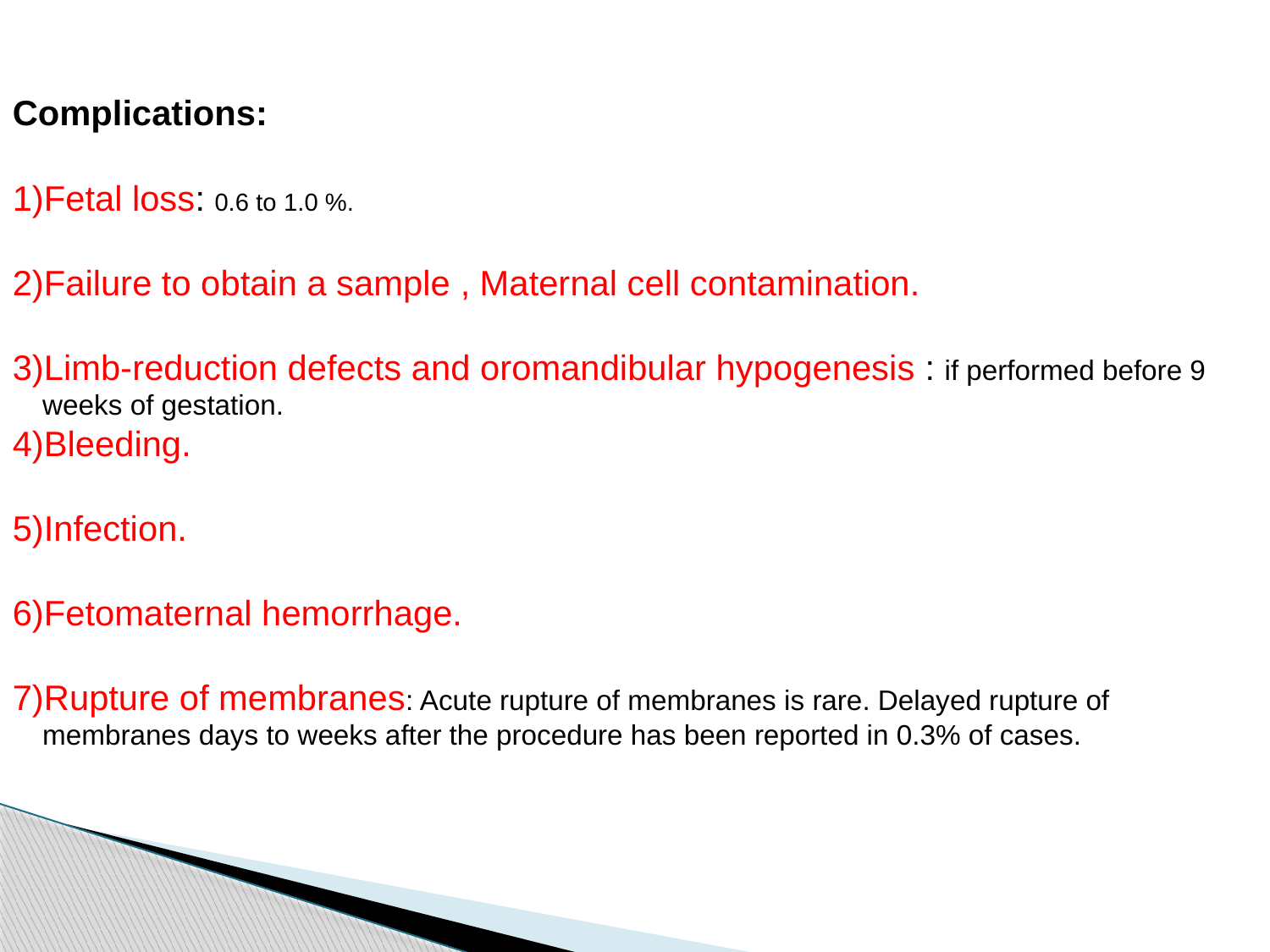

Complications:

Fetal loss: 0.6 to 1.0 %.

Failure to obtain a sample , Maternal cell contamination.

Limb-reduction defects and oromandibular hypogenesis : if performed before 9 weeks of gestation.
Bleeding.

Infection.

Fetomaternal hemorrhage.

Rupture of membranes: Acute rupture of membranes is rare. Delayed rupture of membranes days to weeks after the procedure has been reported in 0.3% of cases.